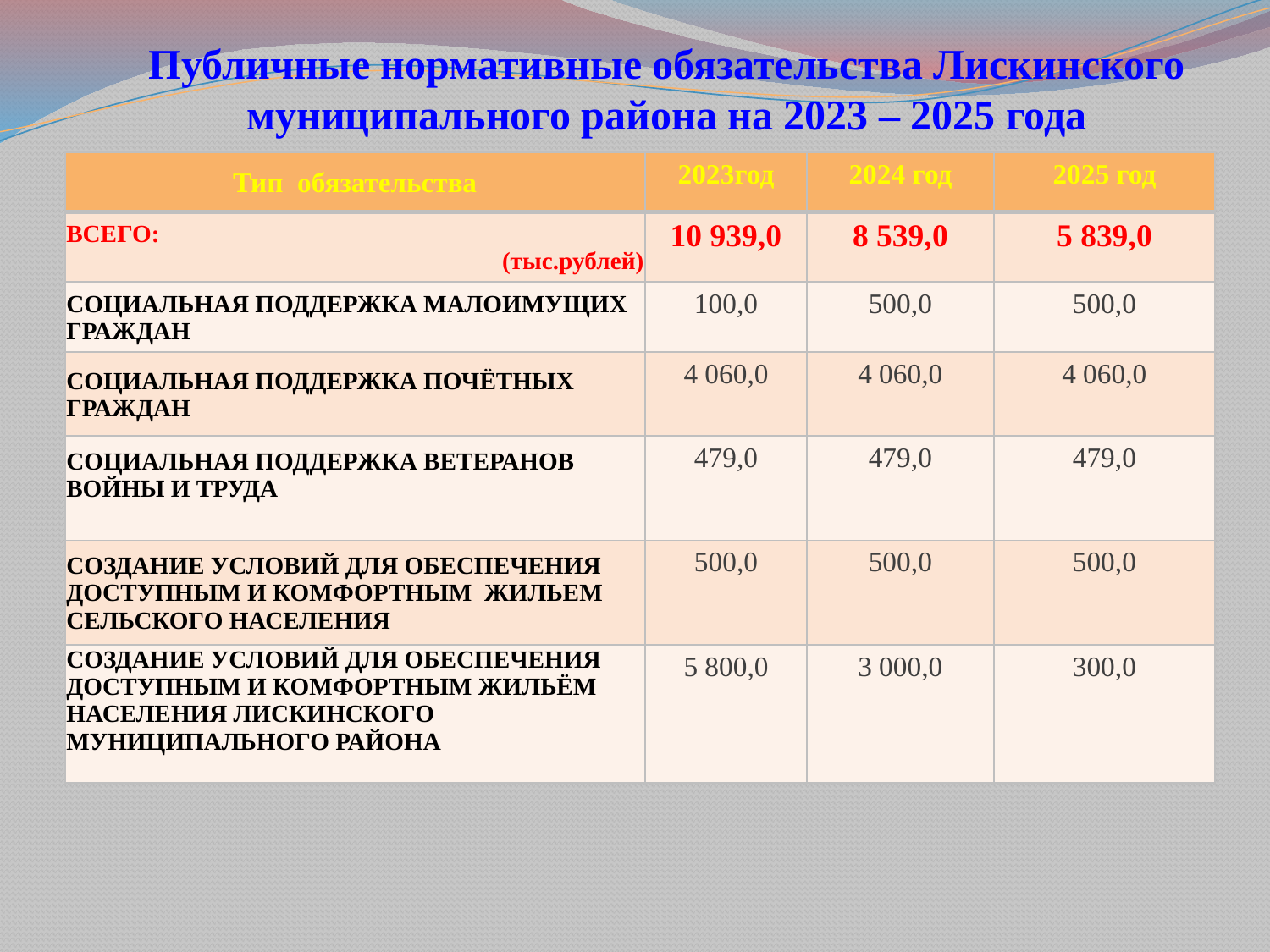

# Публичные нормативные обязательства Лискинского муниципального района на 2023 – 2025 года
| Тип обязательства | 2023год | 2024 год | 2025 год |
| --- | --- | --- | --- |
| ВСЕГО: (тыс.рублей) | 10 939,0 | 8 539,0 | 5 839,0 |
| СОЦИАЛЬНАЯ ПОДДЕРЖКА МАЛОИМУЩИХ ГРАЖДАН | 100,0 | 500,0 | 500,0 |
| СОЦИАЛЬНАЯ ПОДДЕРЖКА ПОЧЁТНЫХ ГРАЖДАН | 4 060,0 | 4 060,0 | 4 060,0 |
| СОЦИАЛЬНАЯ ПОДДЕРЖКА ВЕТЕРАНОВ ВОЙНЫ И ТРУДА | 479,0 | 479,0 | 479,0 |
| СОЗДАНИЕ УСЛОВИЙ ДЛЯ ОБЕСПЕЧЕНИЯ ДОСТУПНЫМ И КОМФОРТНЫМ ЖИЛЬЕМ СЕЛЬСКОГО НАСЕЛЕНИЯ | 500,0 | 500,0 | 500,0 |
| СОЗДАНИЕ УСЛОВИЙ ДЛЯ ОБЕСПЕЧЕНИЯ ДОСТУПНЫМ И КОМФОРТНЫМ ЖИЛЬЁМ НАСЕЛЕНИЯ ЛИСКИНСКОГО МУНИЦИПАЛЬНОГО РАЙОНА | 5 800,0 | 3 000,0 | 300,0 |